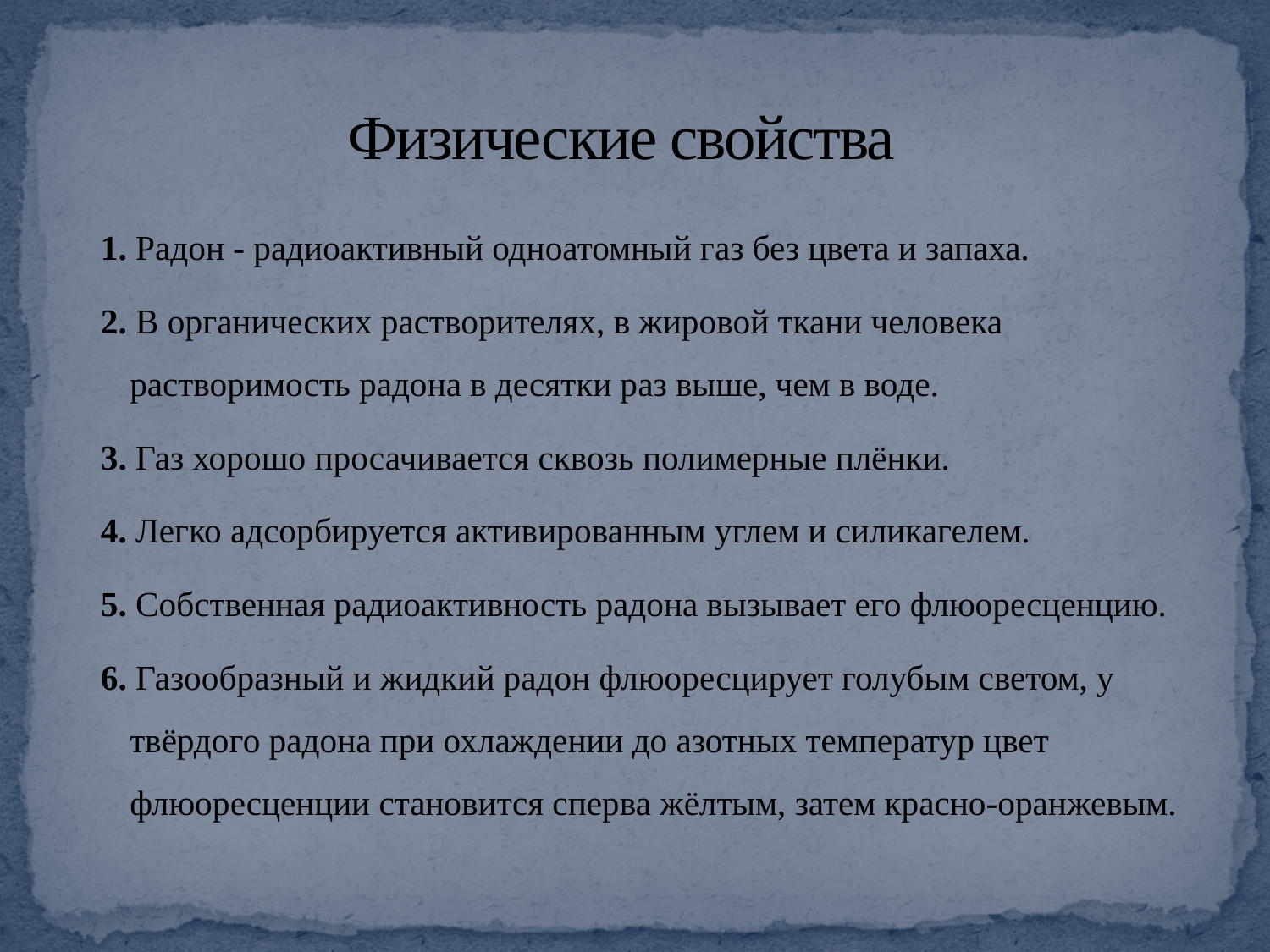

# Физические свойства
 1. Радон - радиоактивный одноатомный газ без цвета и запаха.
 2. В органических растворителях, в жировой ткани человека растворимость радона в десятки раз выше, чем в воде.
 3. Газ хорошо просачивается сквозь полимерные плёнки.
 4. Легко адсорбируется активированным углем и силикагелем.
 5. Собственная радиоактивность радона вызывает его флюоресценцию.
 6. Газообразный и жидкий радон флюоресцирует голубым светом, у твёрдого радона при охлаждении до азотных температур цвет флюоресценции становится сперва жёлтым, затем красно-оранжевым.